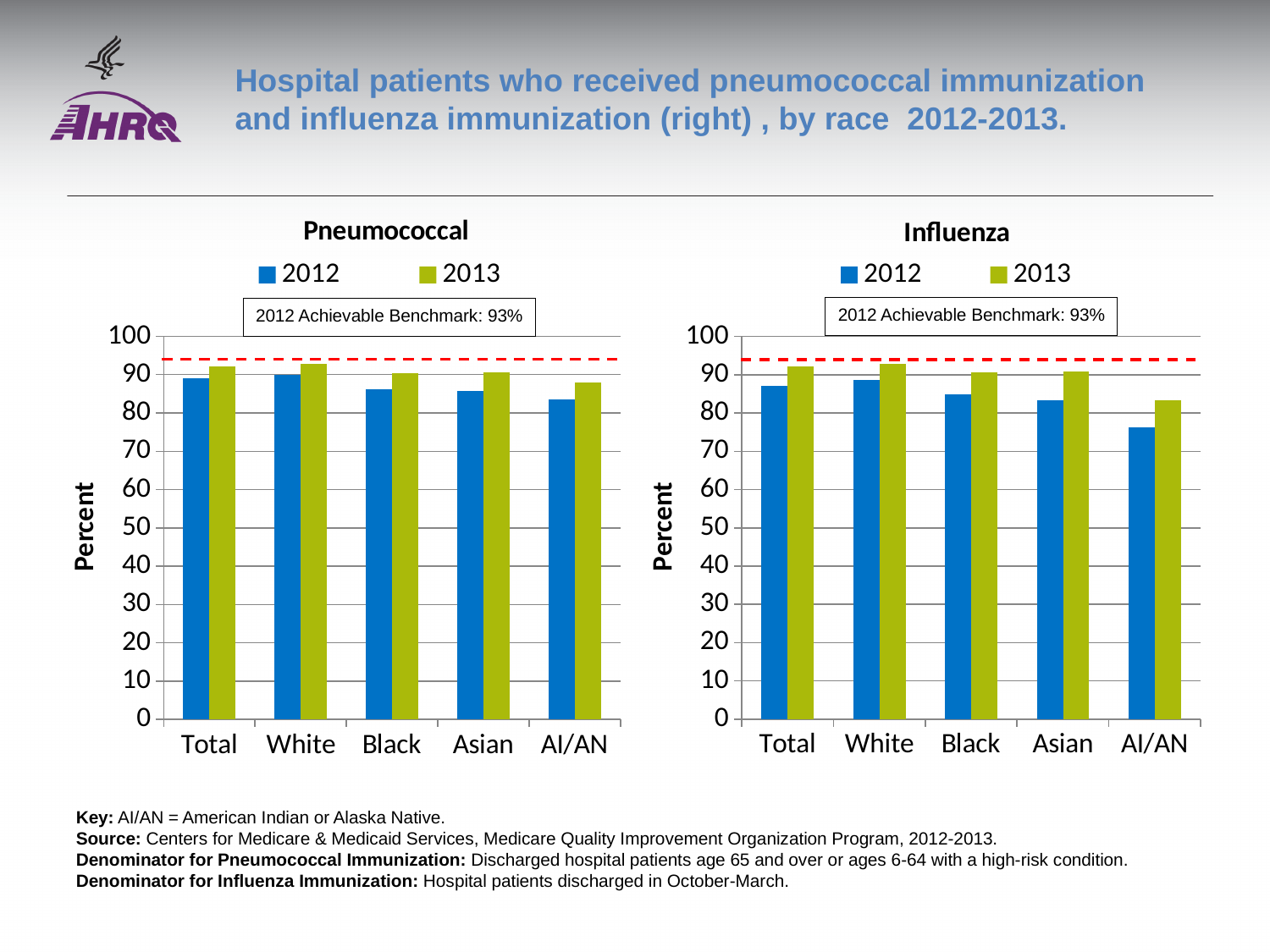

# Hospital patients who received pneumococcal immunization and influenza immunization (right) , by race  2012-2013.

### Chart: Influenza

| Category | 2012 | 2013 |
|---|---|---|
| Total | 87.2 | 92.2 |
| White | 88.5762 | 92.8353 |
| Black | 84.9218 | 90.7436 |
| Asian | 83.2665 | 90.8479 |
| AI/AN | 76.2657 | 83.432 |

### Chart: Pneumococcal

| Category | 2012 | 2013 |
|---|---|---|
| Total | 89.0 | 92.2 |
| White | 90.0 | 92.8 |
| Black | 86.1 | 90.3 |
| Asian | 85.7 | 90.5 |
| AI/AN | 83.5 | 87.9 |
2012 Achievable Benchmark: 93%
2012 Achievable Benchmark: 93%
Key: AI/AN = American Indian or Alaska Native.
Source: Centers for Medicare & Medicaid Services, Medicare Quality Improvement Organization Program, 2012-2013.
Denominator for Pneumococcal Immunization: Discharged hospital patients age 65 and over or ages 6-64 with a high-risk condition.
Denominator for Influenza Immunization: Hospital patients discharged in October-March.